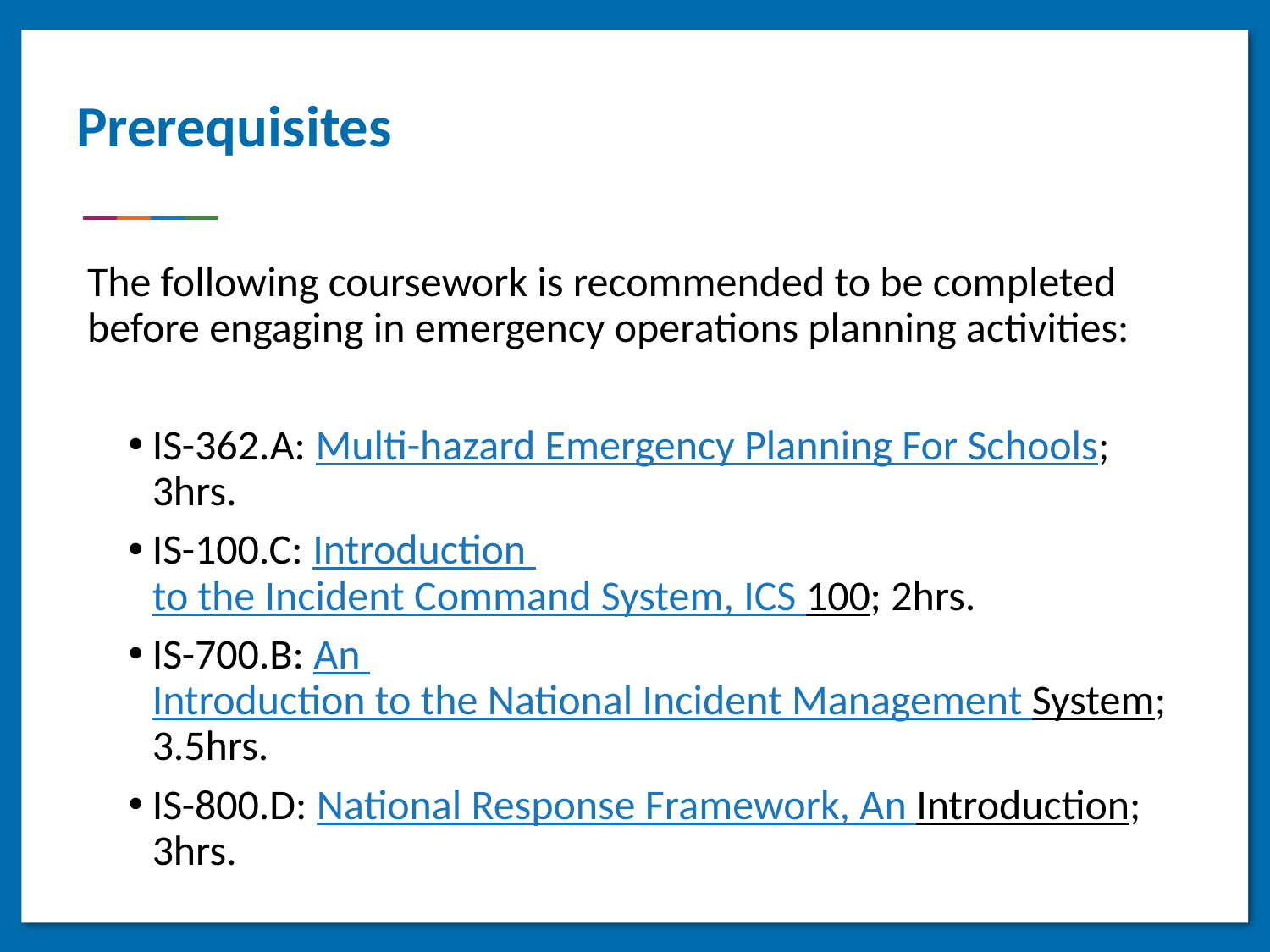

Prerequisites
The following coursework is recommended to be completed before engaging in emergency operations planning activities:

IS-362.A: Multi-hazard Emergency Planning For Schools; 3hrs.
IS-100.C: Introduction to the Incident Command System, ICS 100; 2hrs.
IS-700.B: An Introduction to the National Incident Management System; 3.5hrs.
IS-800.D: National Response Framework, An Introduction; 3hrs.